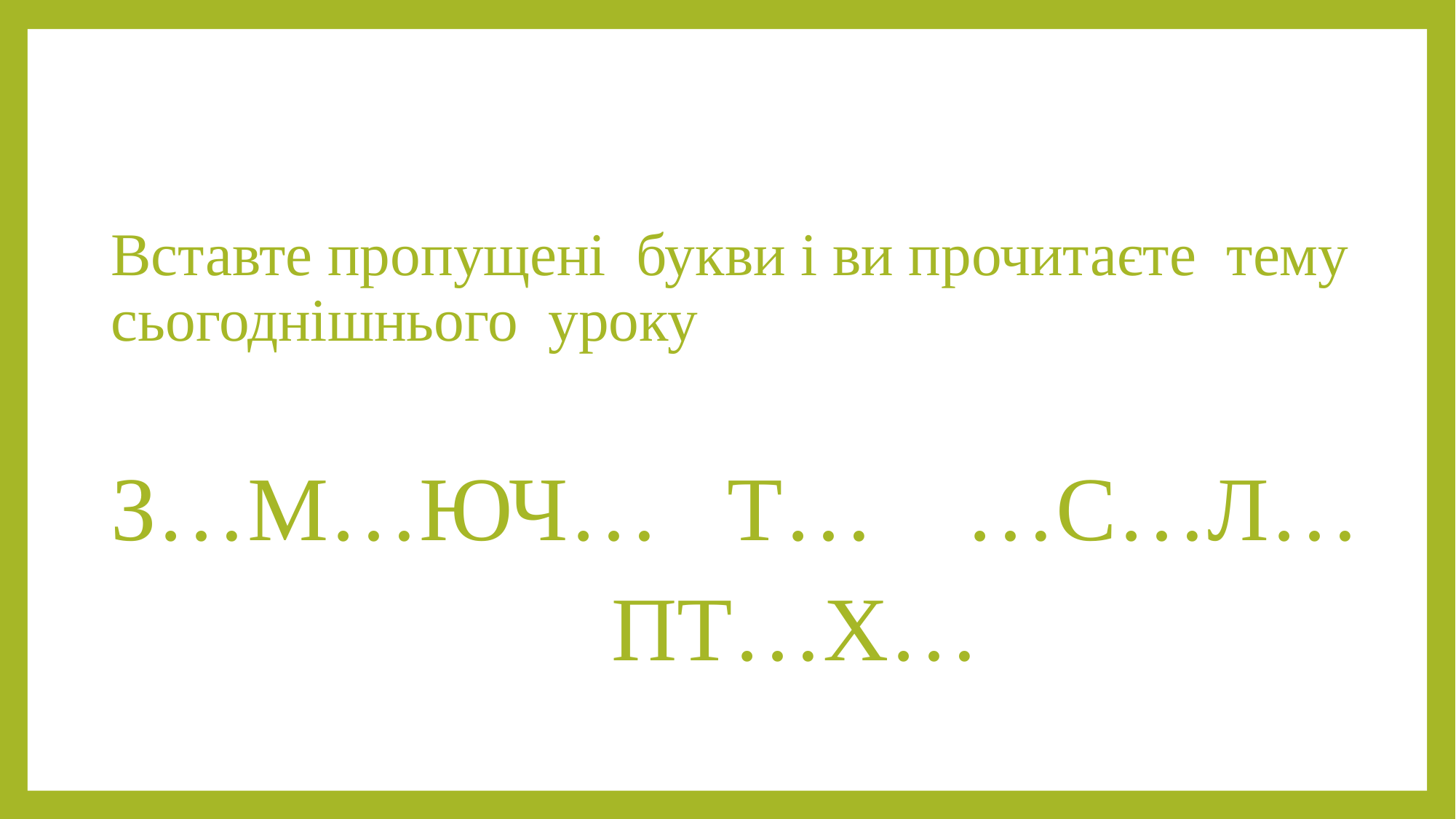

#
Вставте пропущені  букви і ви прочитаєте  тему  сьогоднішнього  уроку

З…М…ЮЧ…   Т…    …С…Л…
                      ПТ…Х…